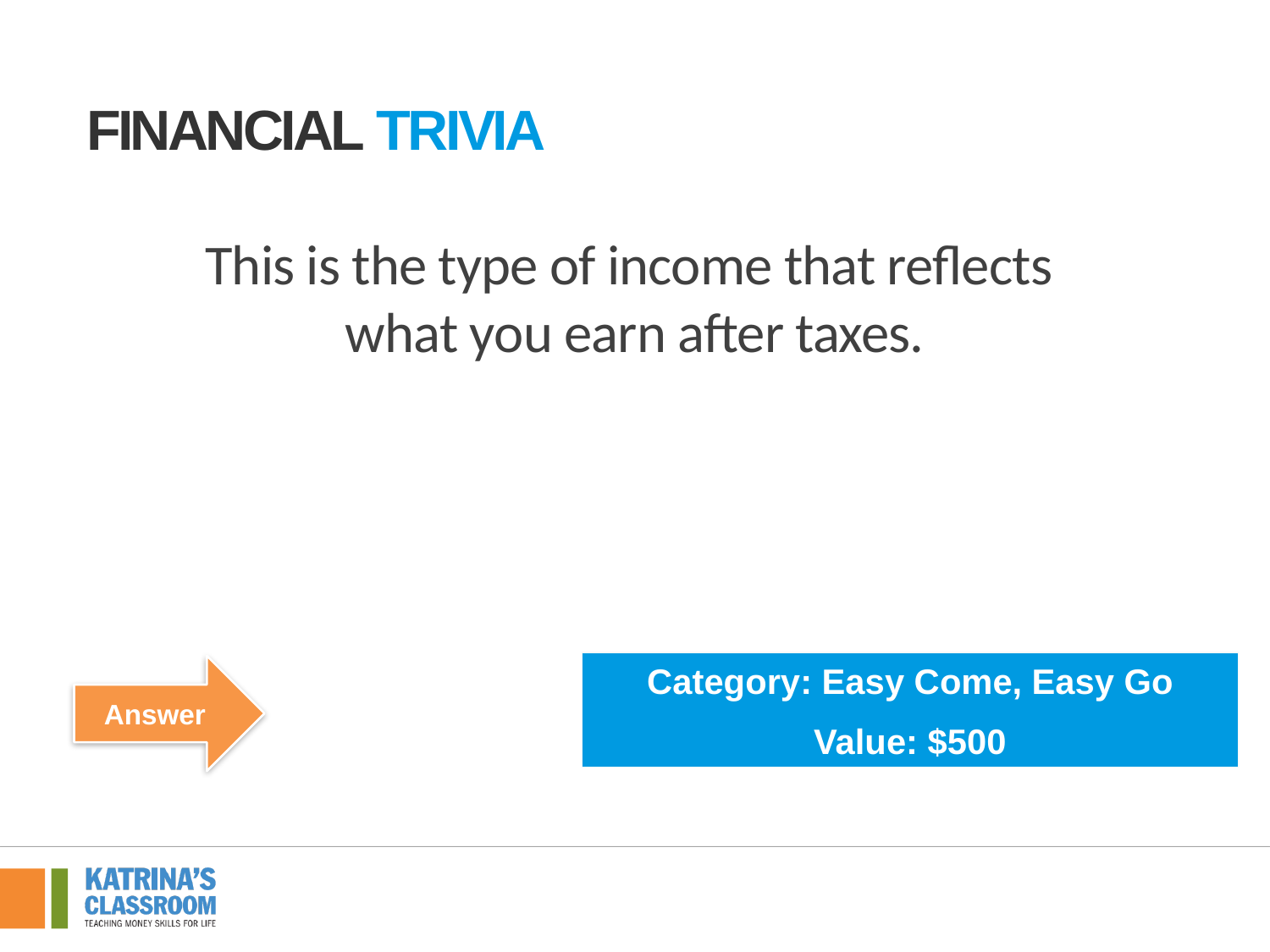

Financial tRivia
This is the type of income that reflects
what you earn after taxes.
Category: Easy Come, Easy Go
Value: $500
Answer